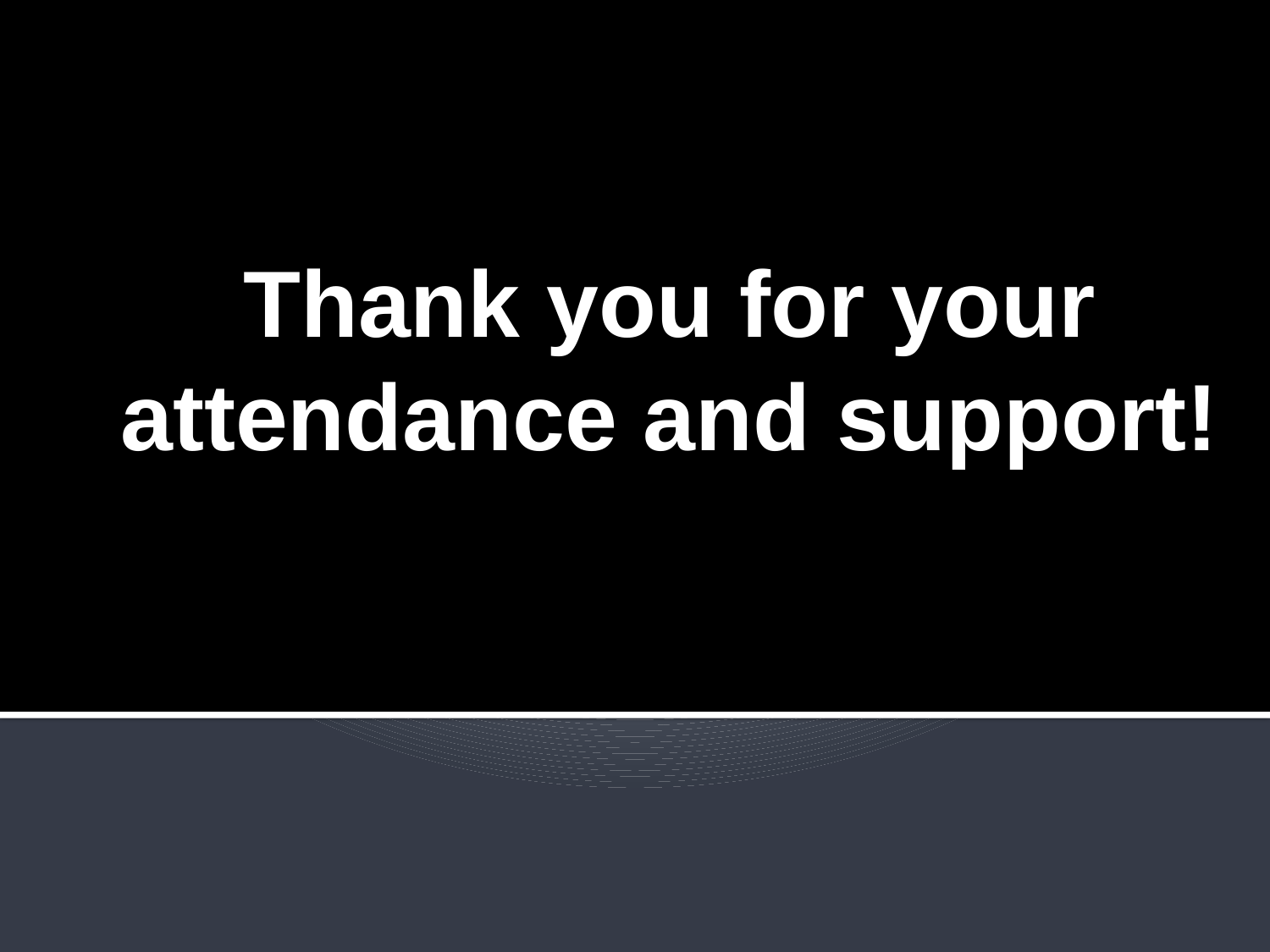

# Thank you for your attendance and support!